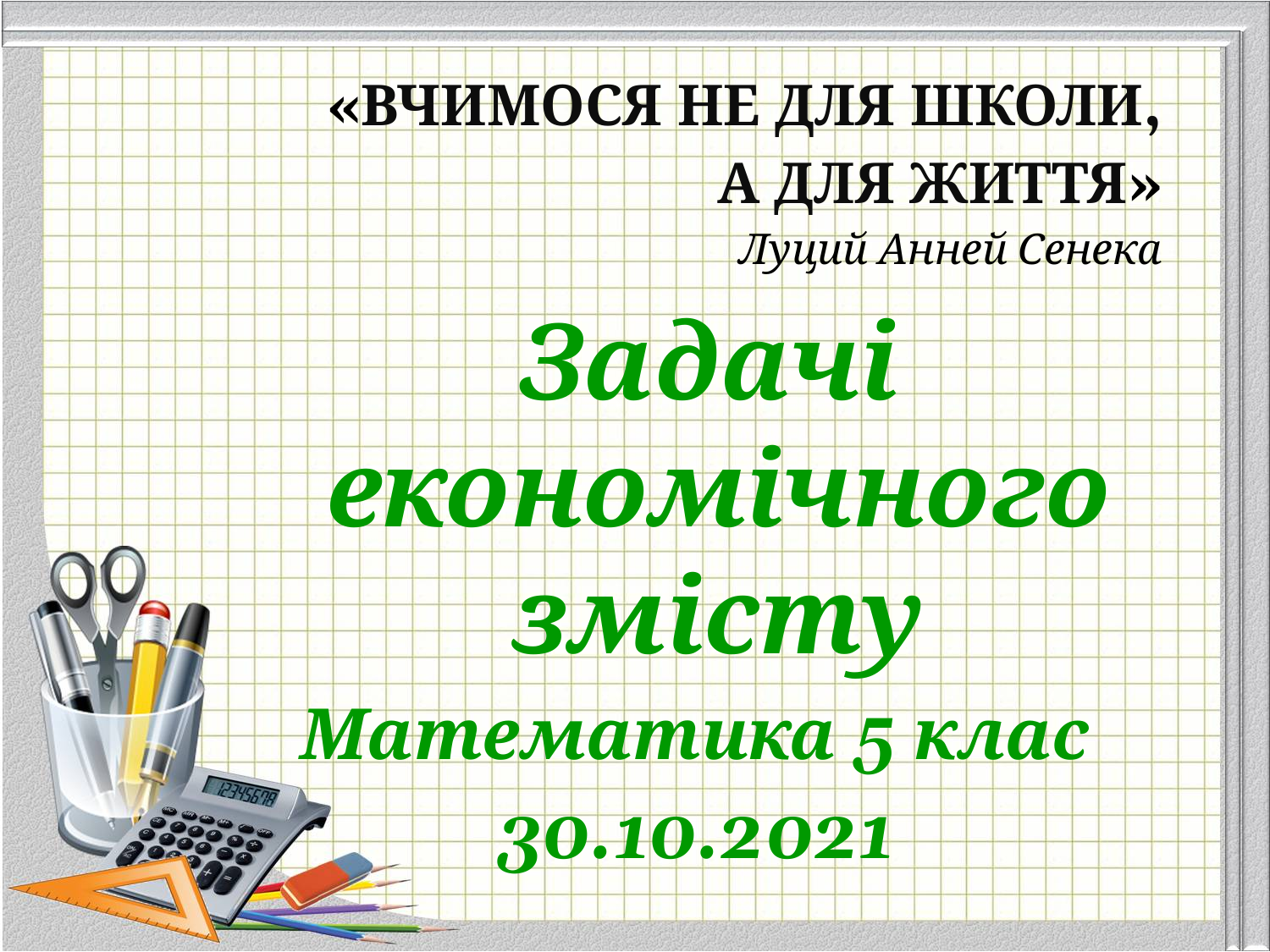

# «ВЧИМОСЯ НЕ ДЛЯ ШКОЛИ, А ДЛЯ ЖИТТЯ» Луций Анней Сенека
 Задачі економічного змісту
Математика 5 клас
30.10.2021